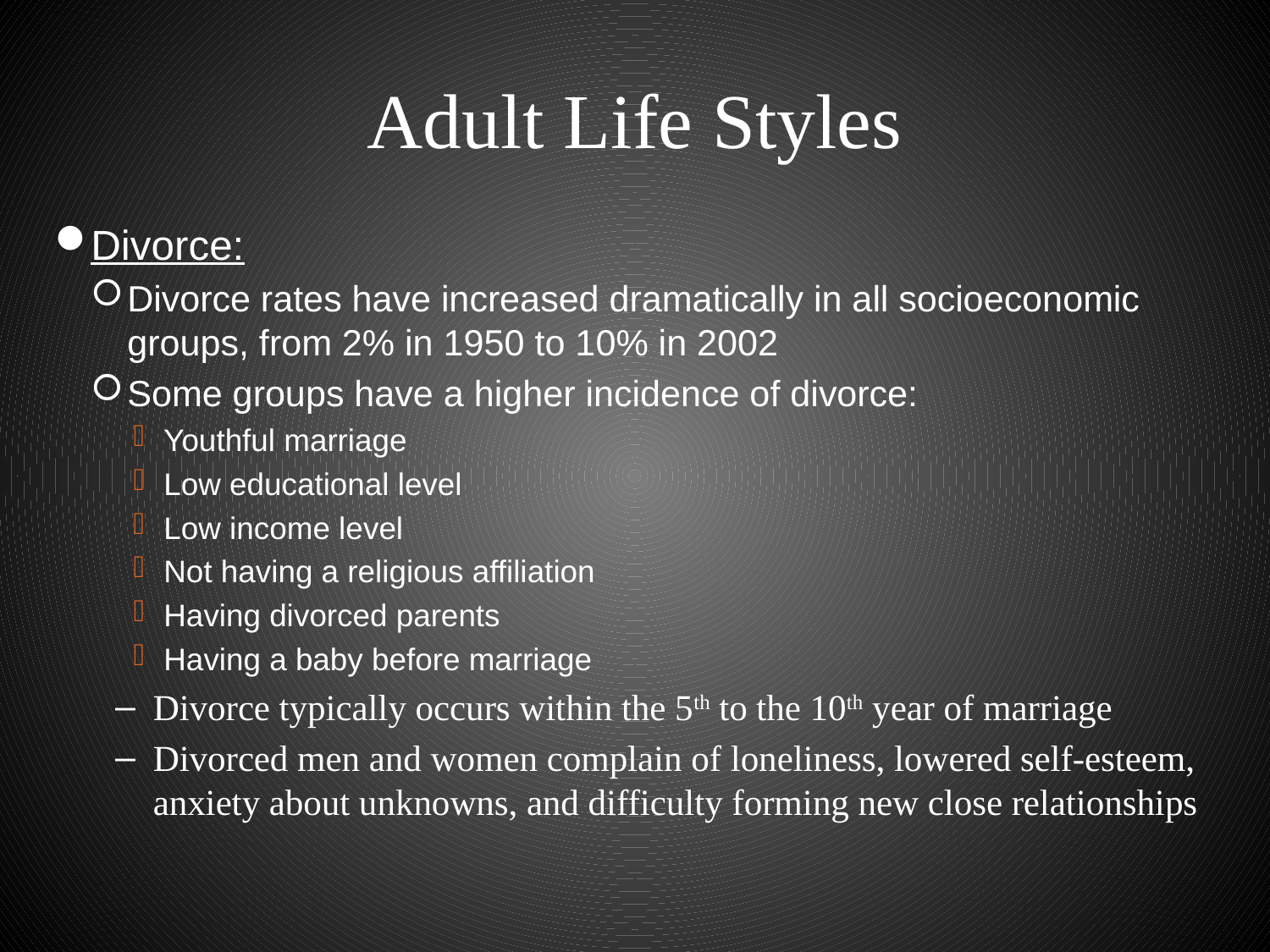

# Adult Life Styles
Divorce:
Divorce rates have increased dramatically in all socioeconomic groups, from 2% in 1950 to 10% in 2002
Some groups have a higher incidence of divorce:
Youthful marriage
Low educational level
Low income level
Not having a religious affiliation
Having divorced parents
Having a baby before marriage
Divorce typically occurs within the 5th to the 10th year of marriage
Divorced men and women complain of loneliness, lowered self-esteem, anxiety about unknowns, and difficulty forming new close relationships